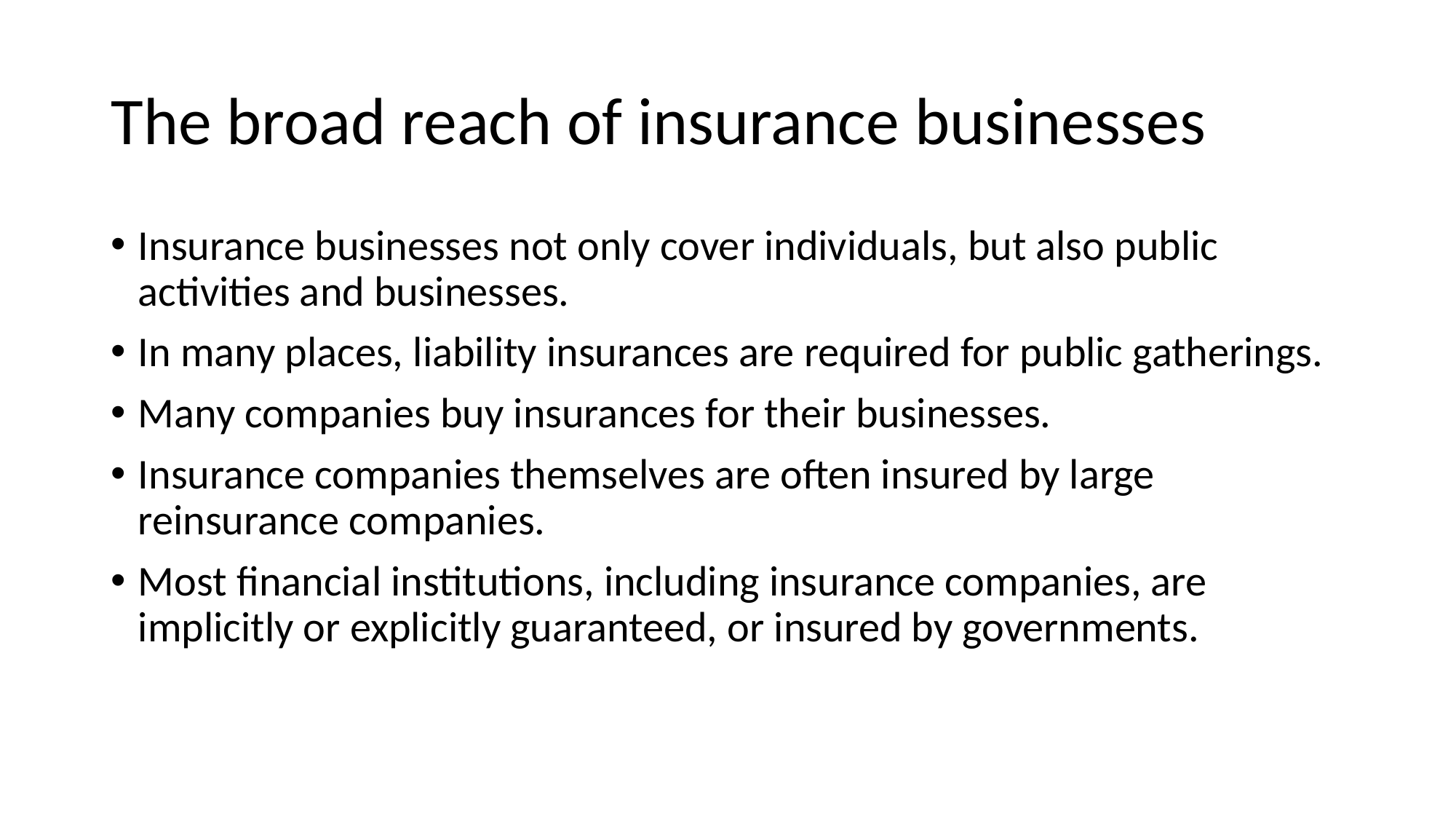

# The broad reach of insurance businesses
Insurance businesses not only cover individuals, but also public activities and businesses.
In many places, liability insurances are required for public gatherings.
Many companies buy insurances for their businesses.
Insurance companies themselves are often insured by large reinsurance companies.
Most financial institutions, including insurance companies, are implicitly or explicitly guaranteed, or insured by governments.